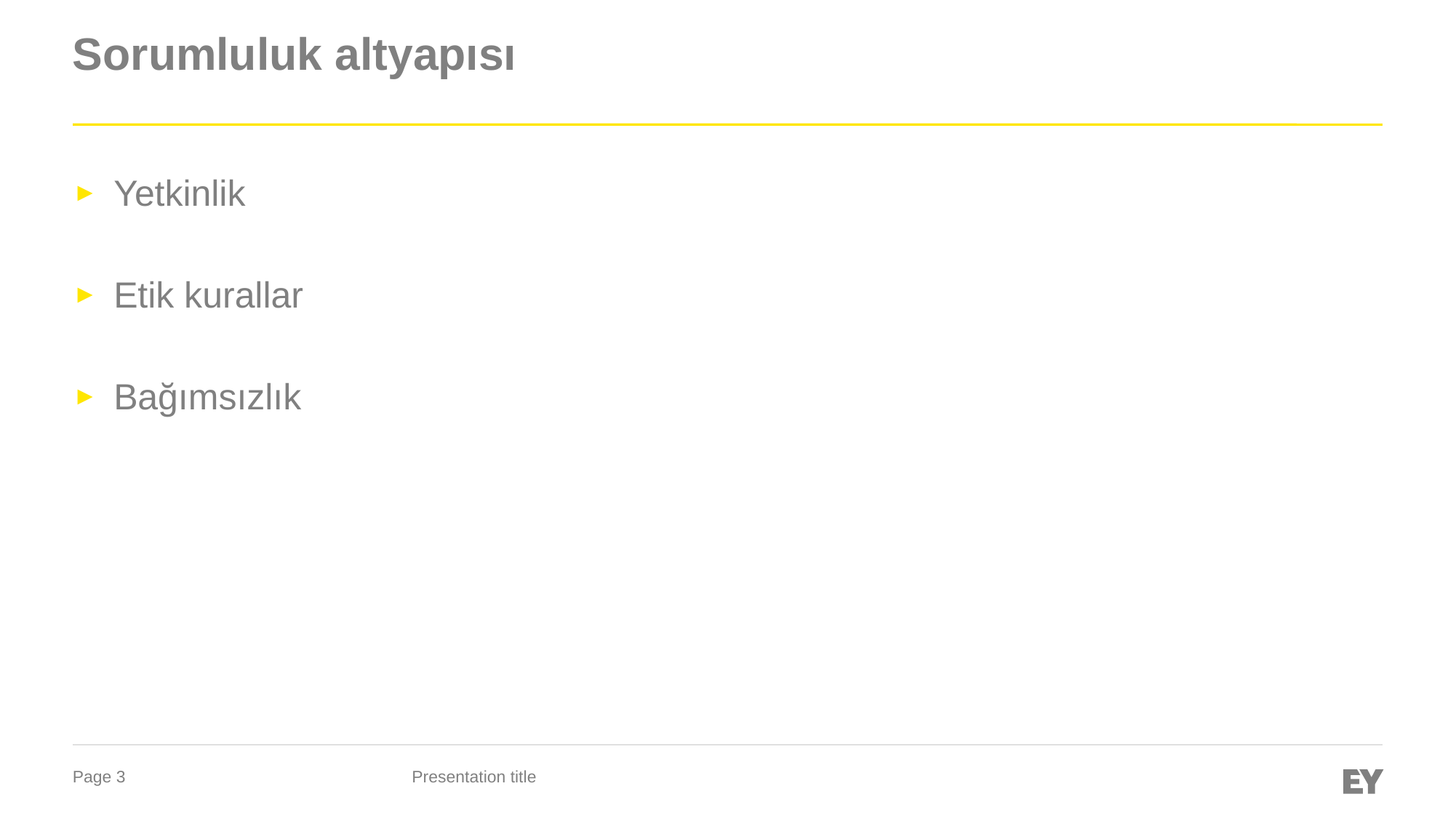

# Sorumluluk altyapısı
Yetkinlik

Etik kurallar

Bağımsızlık

Presentation title